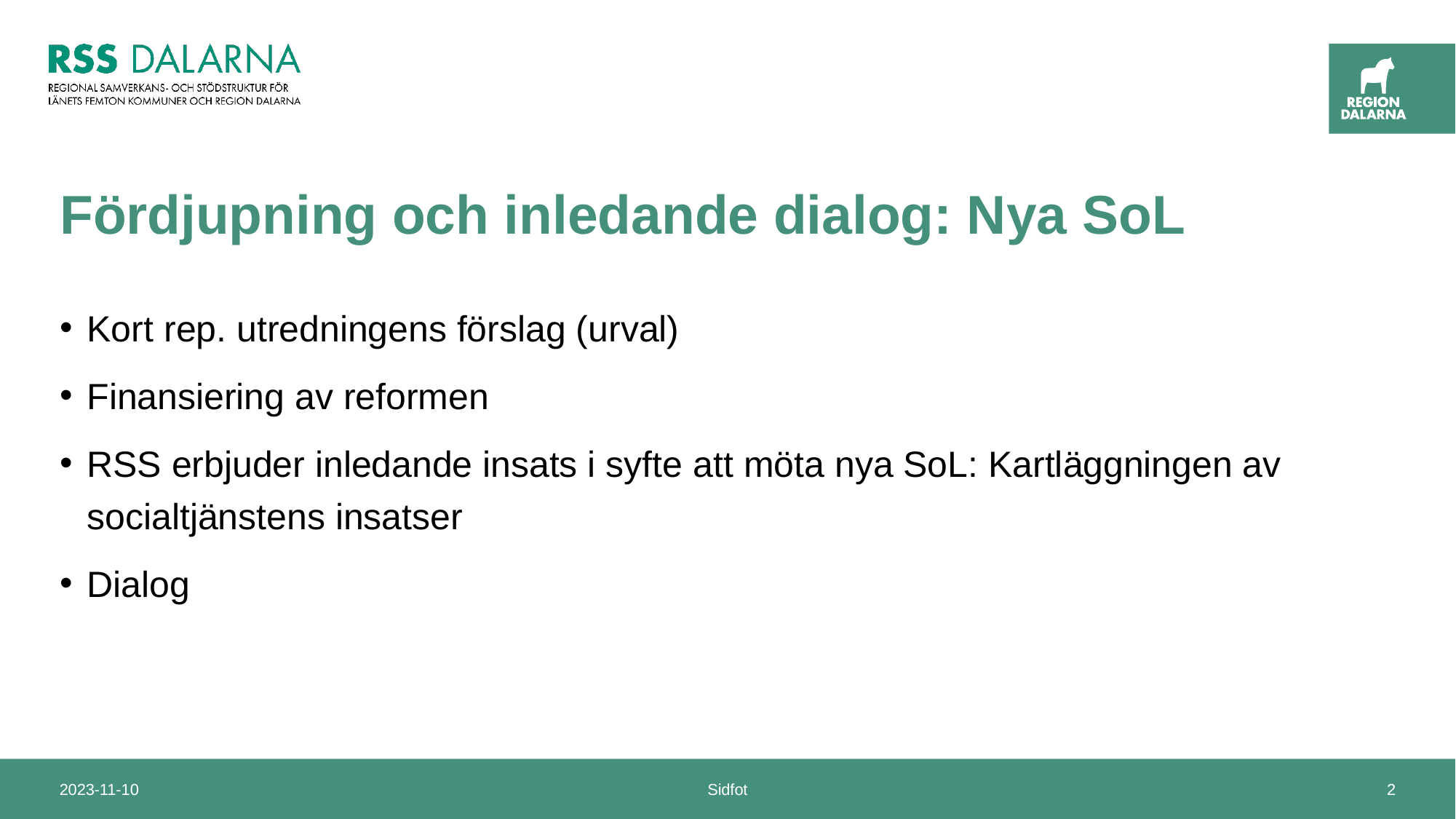

# Fördjupning och inledande dialog: Nya SoL
Kort rep. utredningens förslag (urval)
Finansiering av reformen
RSS erbjuder inledande insats i syfte att möta nya SoL: Kartläggningen av socialtjänstens insatser
Dialog
2023-11-10
Sidfot
2